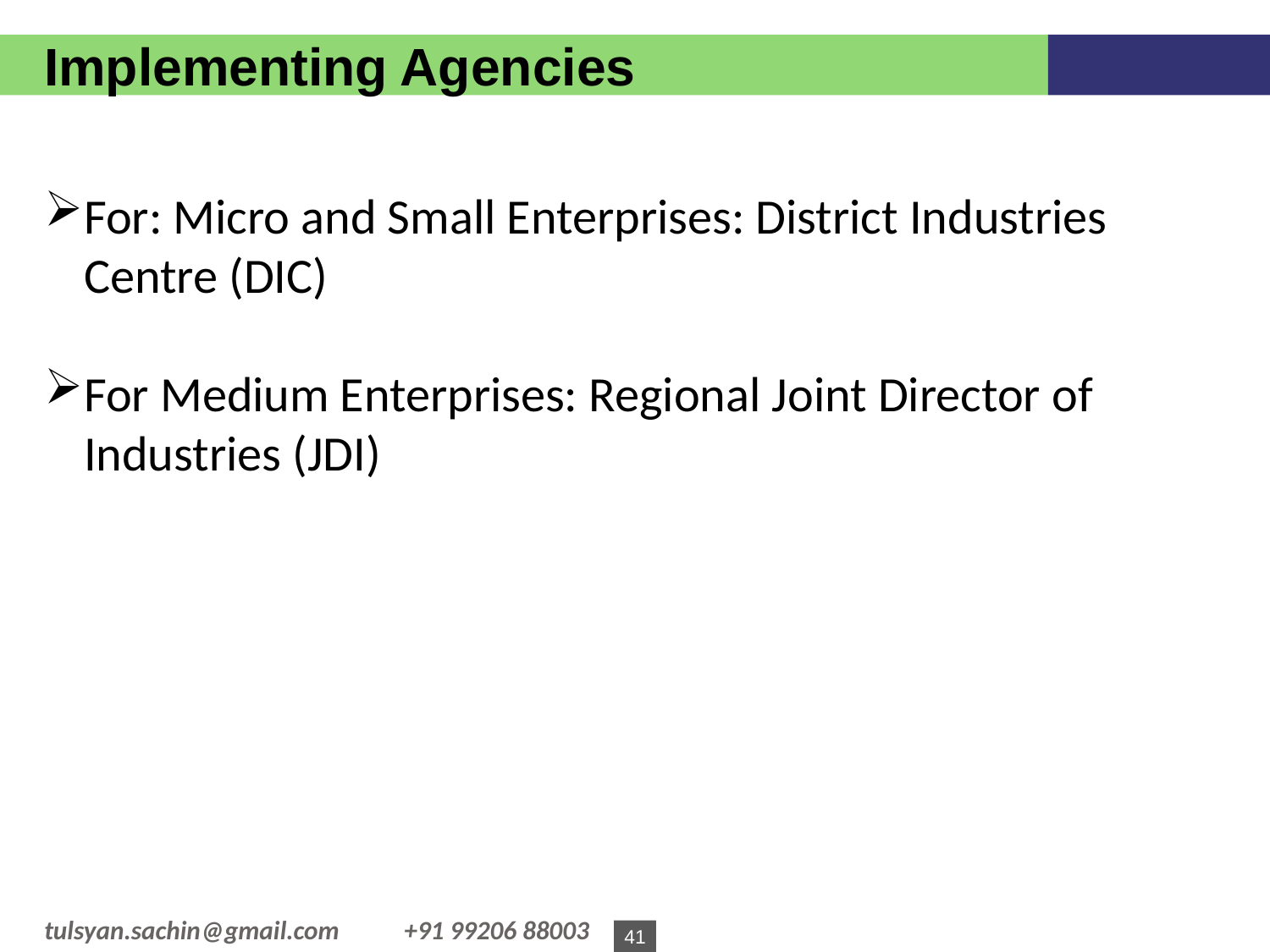

Implementing Agencies
For: Micro and Small Enterprises: District Industries Centre (DIC)

For Medium Enterprises: Regional Joint Director of Industries (JDI)